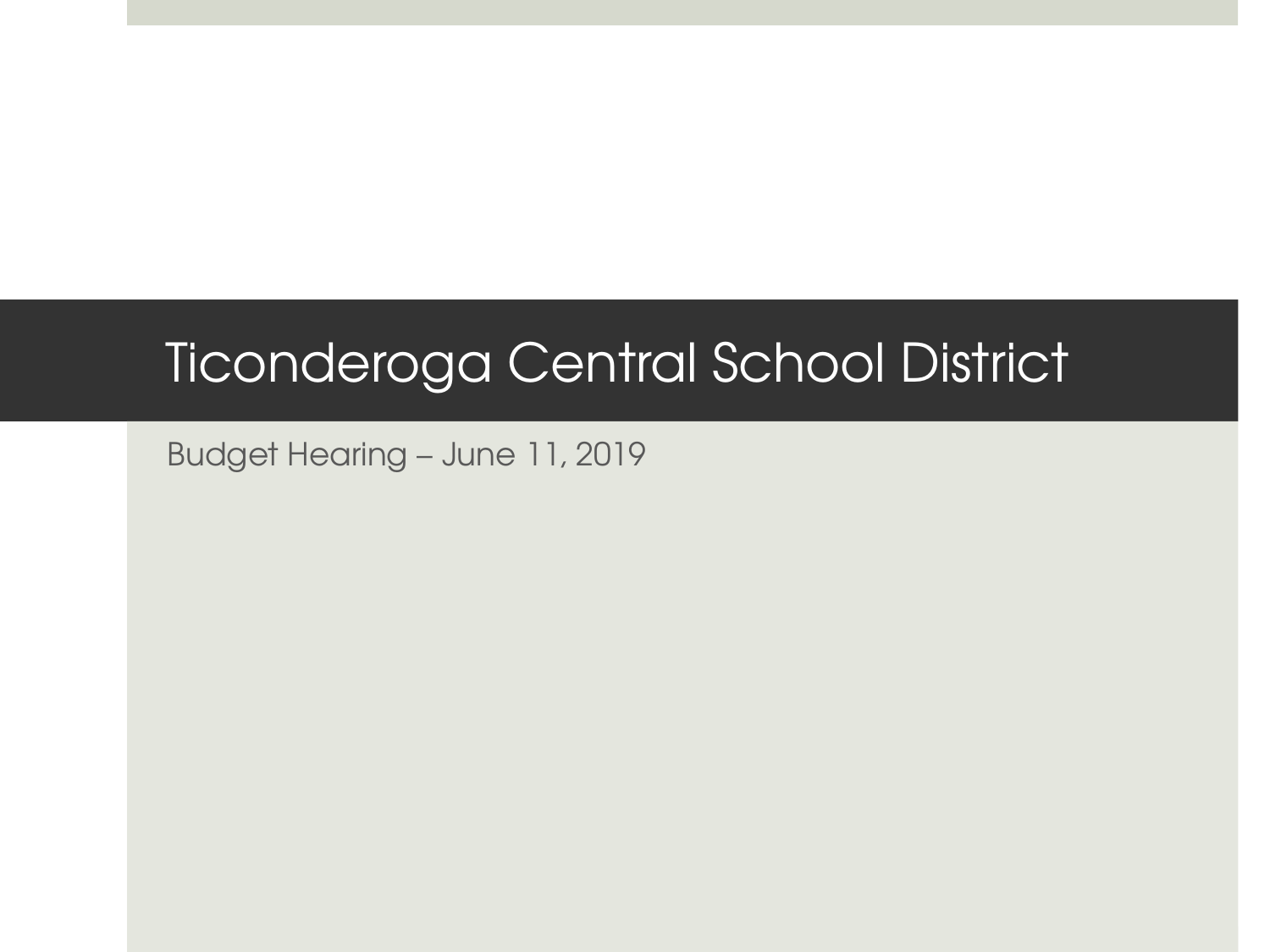

# Ticonderoga Central School District
Budget Hearing – June 11, 2019